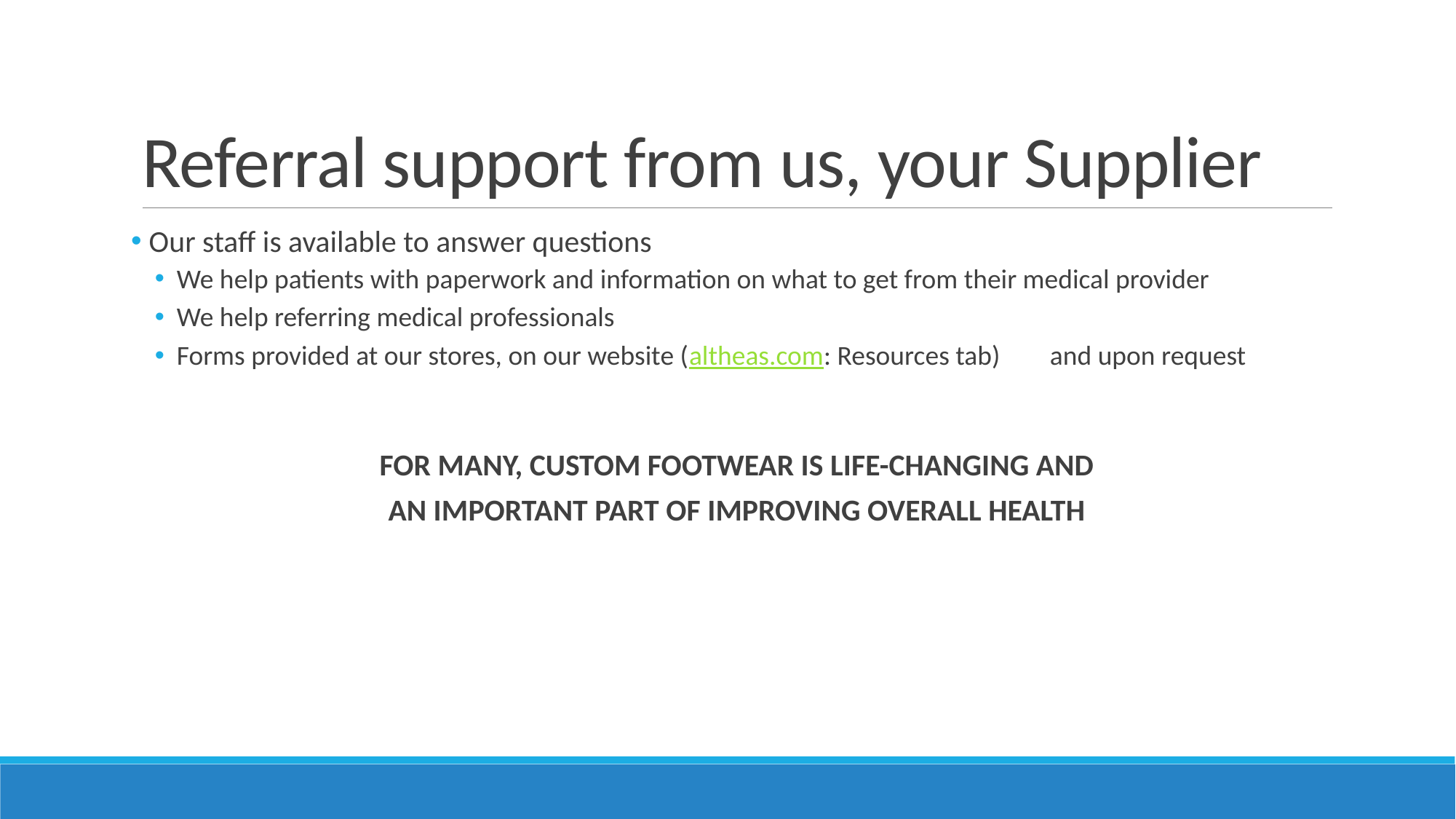

# Referral support from us, your Supplier
 Our staff is available to answer questions
We help patients with paperwork and information on what to get from their medical provider
We help referring medical professionals
Forms provided at our stores, on our website (altheas.com: Resources tab)	and upon request

FOR MANY, CUSTOM FOOTWEAR IS LIFE-CHANGING AND
AN IMPORTANT PART OF IMPROVING OVERALL HEALTH